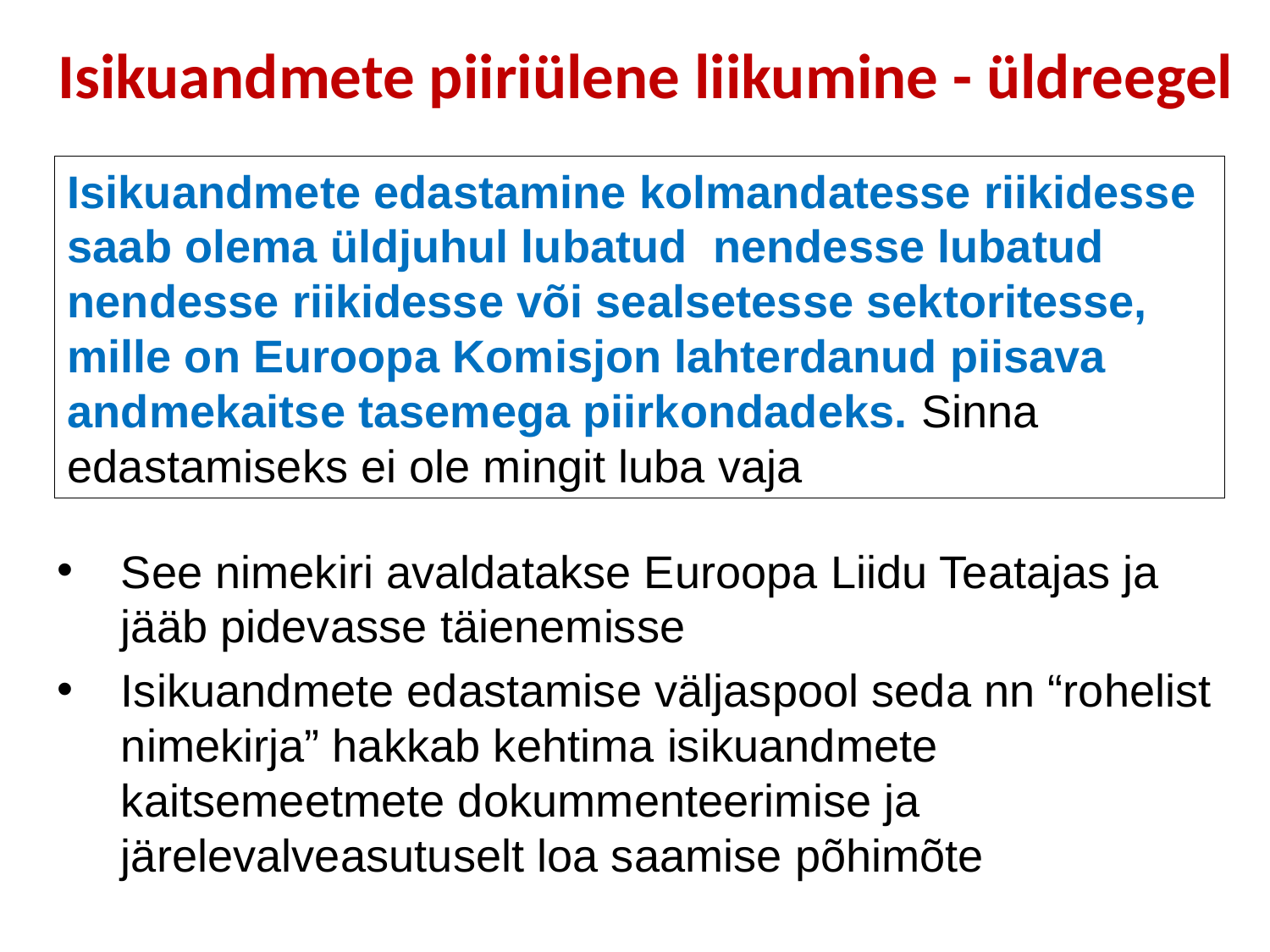

# Isikuandmete piiriülene liikumine - üldreegel
Isikuandmete edastamine kolmandatesse riikidesse saab olema üldjuhul lubatud  nendesse lubatud nendesse riikidesse või sealsetesse sektoritesse, mille on Euroopa Komisjon lahterdanud piisava andmekaitse tasemega piirkondadeks. Sinna edastamiseks ei ole mingit luba vaja
See nimekiri avaldatakse Euroopa Liidu Teatajas ja jääb pidevasse täienemisse
Isikuandmete edastamise väljaspool seda nn “rohelist nimekirja” hakkab kehtima isikuandmete kaitsemeetmete dokummenteerimise ja järelevalveasutuselt loa saamise põhimõte